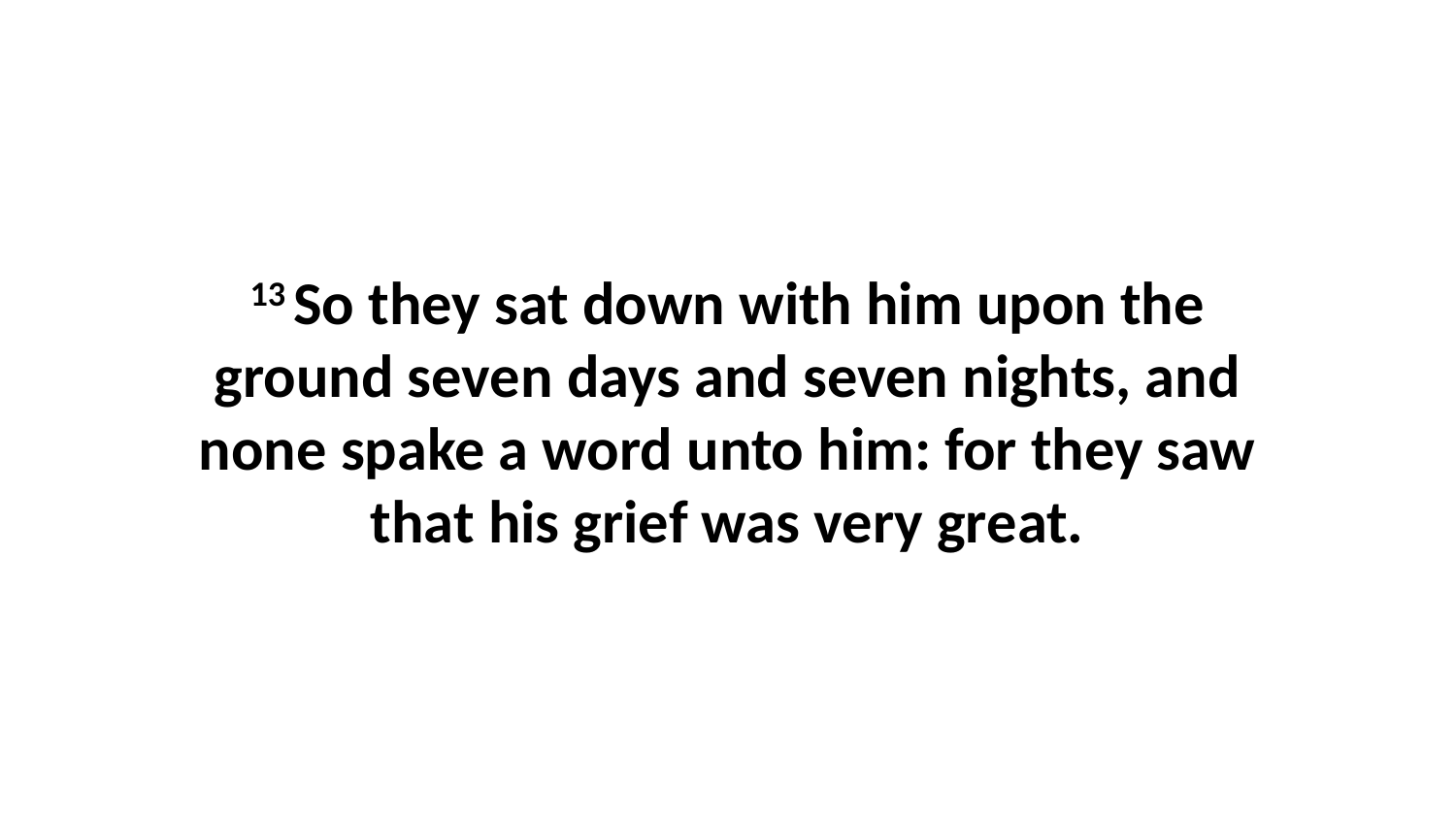

13 So they sat down with him upon the ground seven days and seven nights, and none spake a word unto him: for they saw that his grief was very great.